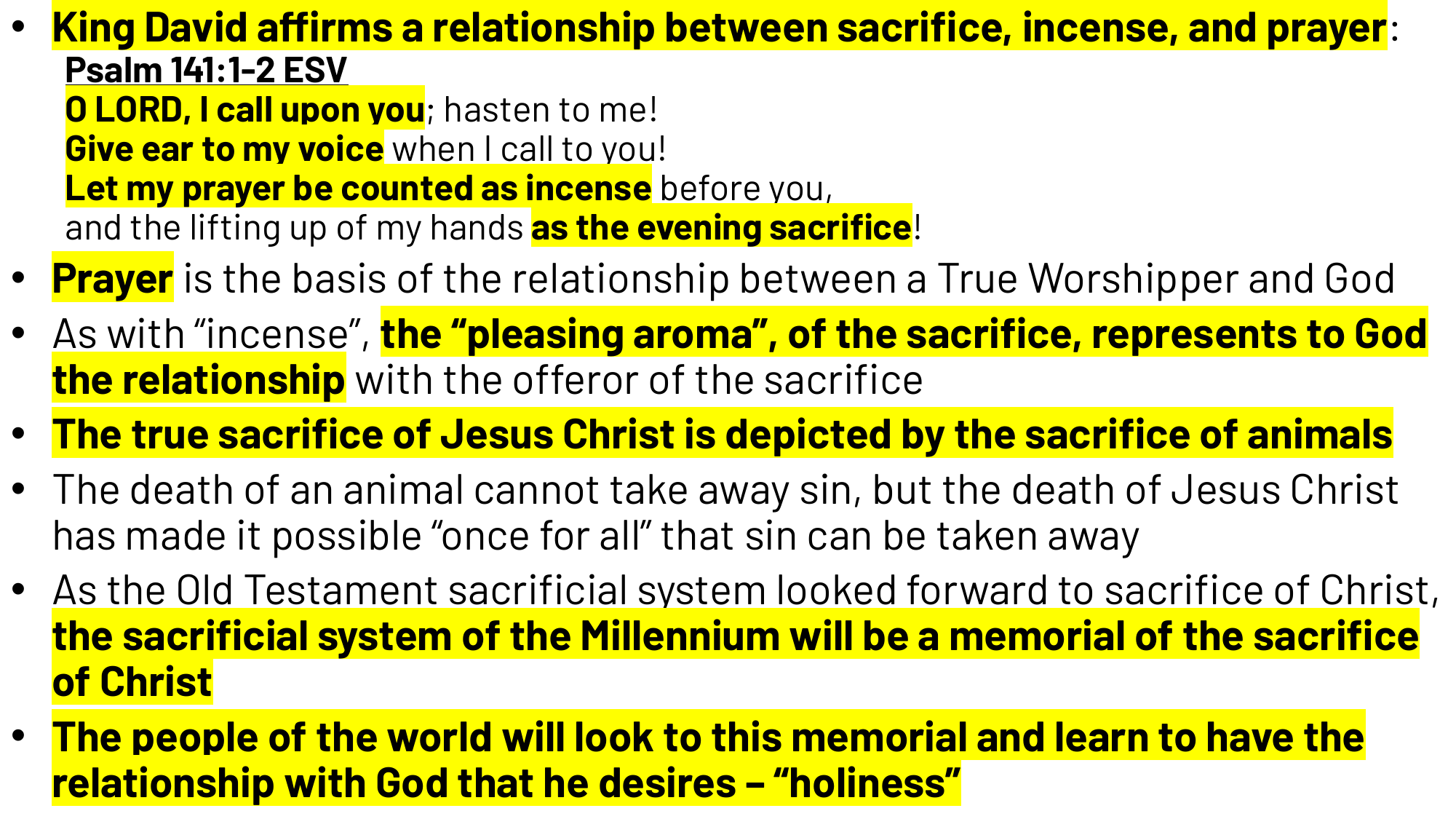

King David affirms a relationship between sacrifice, incense, and prayer:
Psalm 141:1-2 ESV
O LORD, I call upon you; hasten to me!
Give ear to my voice when I call to you!
Let my prayer be counted as incense before you,
and the lifting up of my hands as the evening sacrifice!
Prayer is the basis of the relationship between a True Worshipper and God
As with “incense”, the “pleasing aroma”, of the sacrifice, represents to God the relationship with the offeror of the sacrifice
The true sacrifice of Jesus Christ is depicted by the sacrifice of animals
The death of an animal cannot take away sin, but the death of Jesus Christ has made it possible “once for all” that sin can be taken away
As the Old Testament sacrificial system looked forward to sacrifice of Christ, the sacrificial system of the Millennium will be a memorial of the sacrifice of Christ
The people of the world will look to this memorial and learn to have the relationship with God that he desires – “holiness”